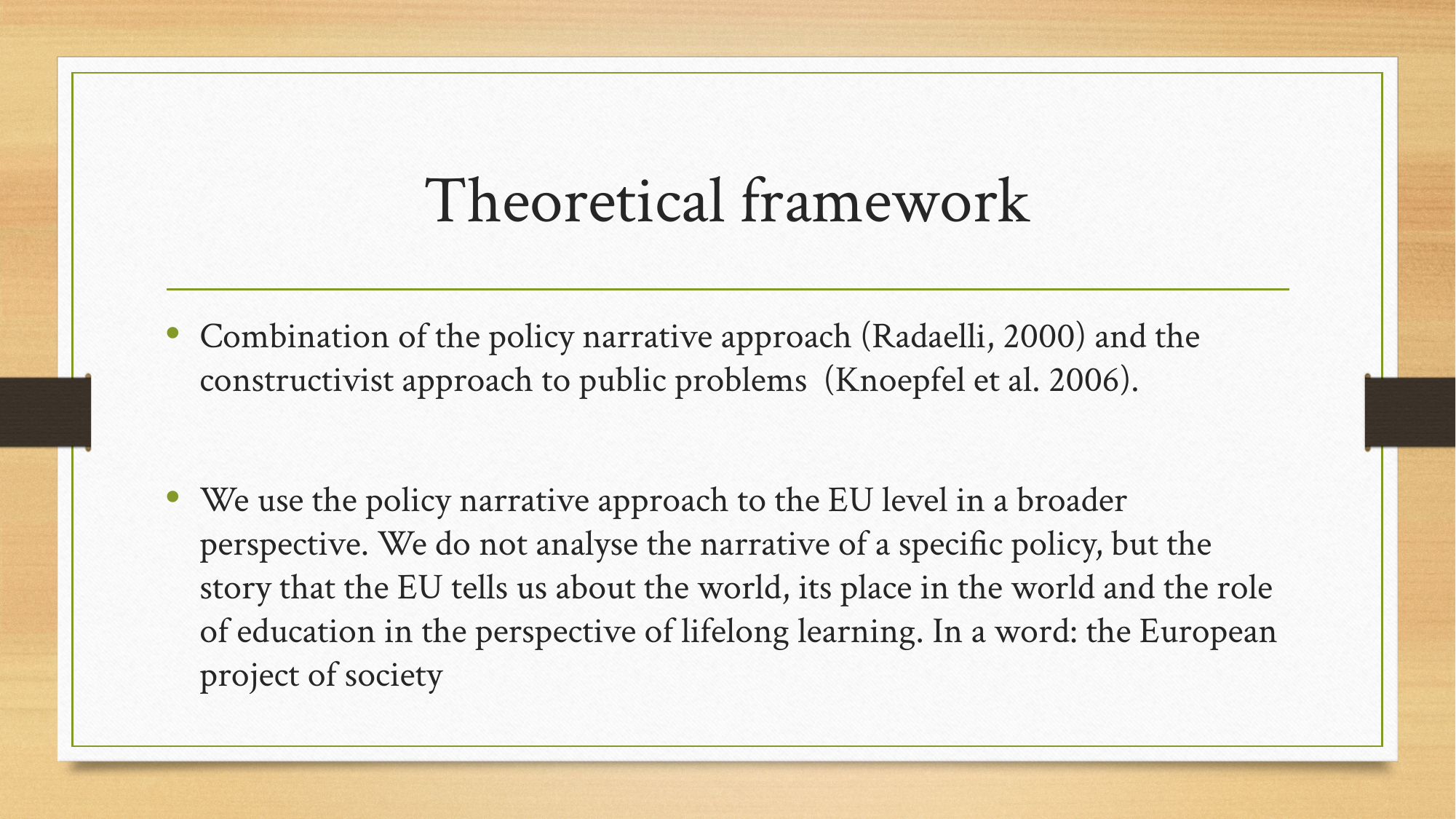

# Theoretical framework
Combination of the policy narrative approach (Radaelli, 2000) and the constructivist approach to public problems  (Knoepfel et al. 2006).

We use the policy narrative approach to the EU level in a broader perspective. We do not analyse the narrative of a specific policy, but the story that the EU tells us about the world, its place in the world and the role of education in the perspective of lifelong learning. In a word: the European project of society